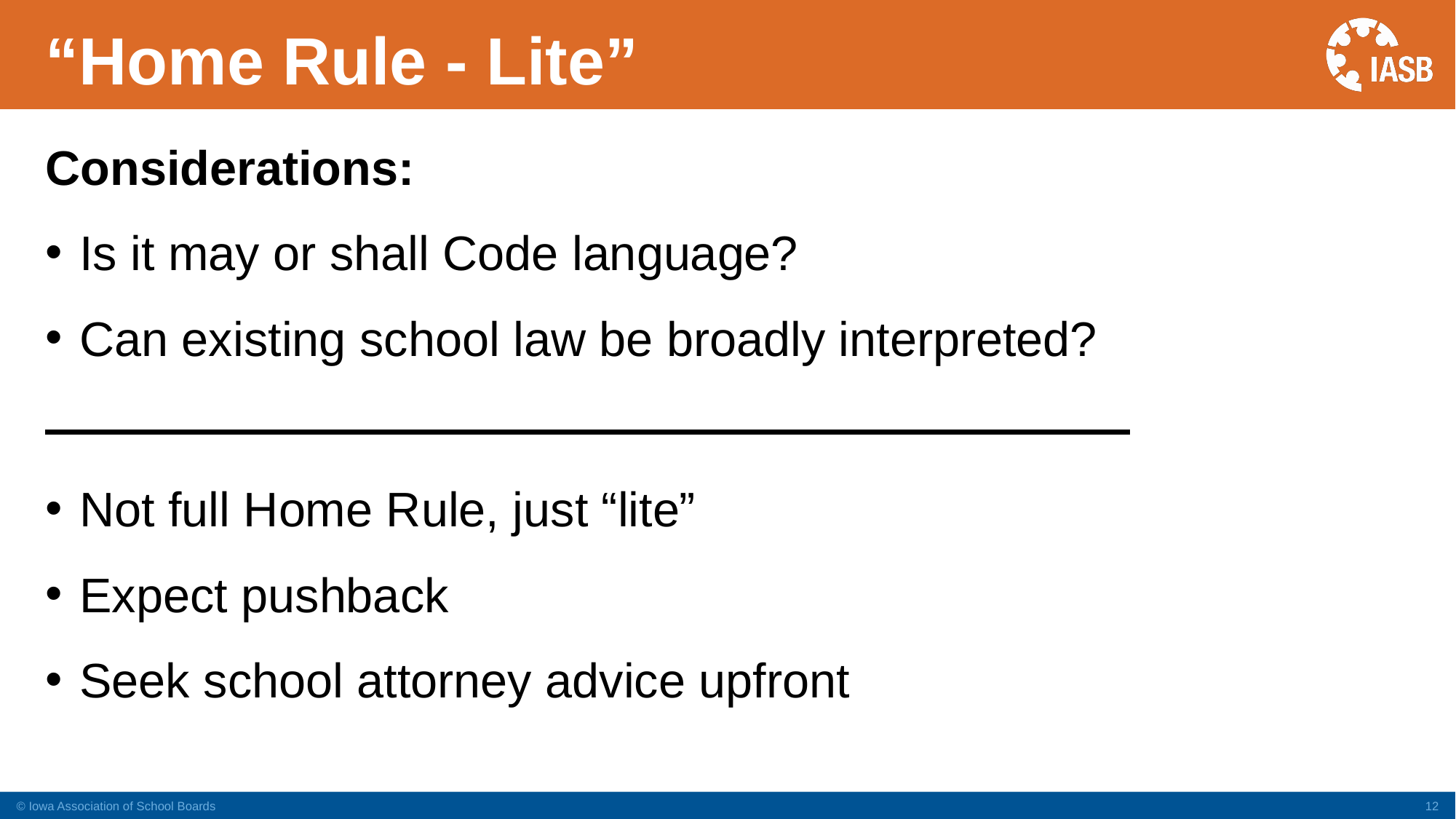

“Home Rule - Lite”
Considerations:
Is it may or shall Code language?
Can existing school law be broadly interpreted?

Not full Home Rule, just “lite”
Expect pushback
Seek school attorney advice upfront